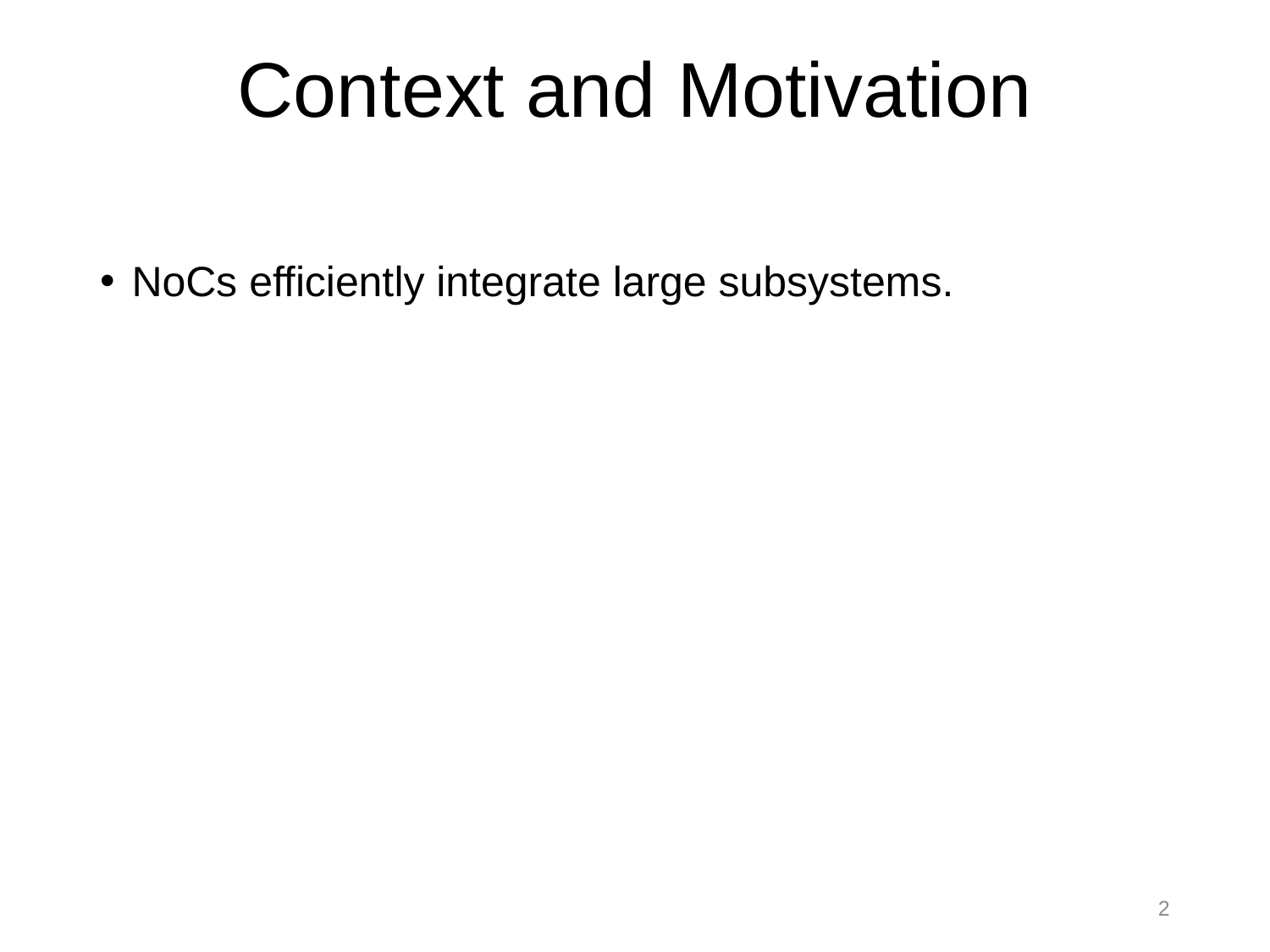

# Context and Motivation
NoCs efficiently integrate large subsystems.

2